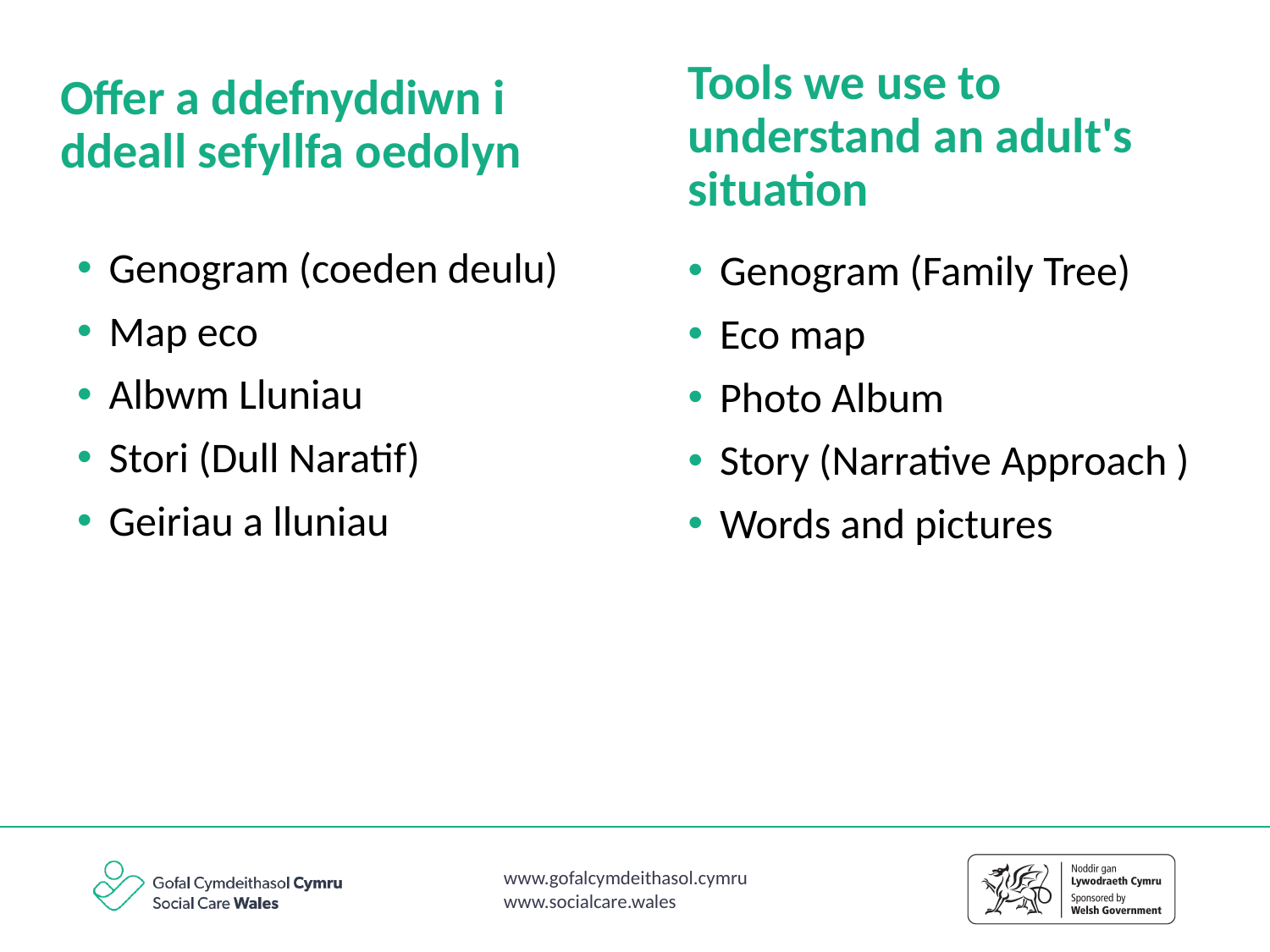

Tools we use to understand an adult's situation
Offer a ddefnyddiwn i ddeall sefyllfa oedolyn
Genogram (coeden deulu)
Map eco
Albwm Lluniau
Stori (Dull Naratif)
Geiriau a lluniau

Genogram (Family Tree)
Eco map
Photo Album
Story (Narrative Approach )
Words and pictures